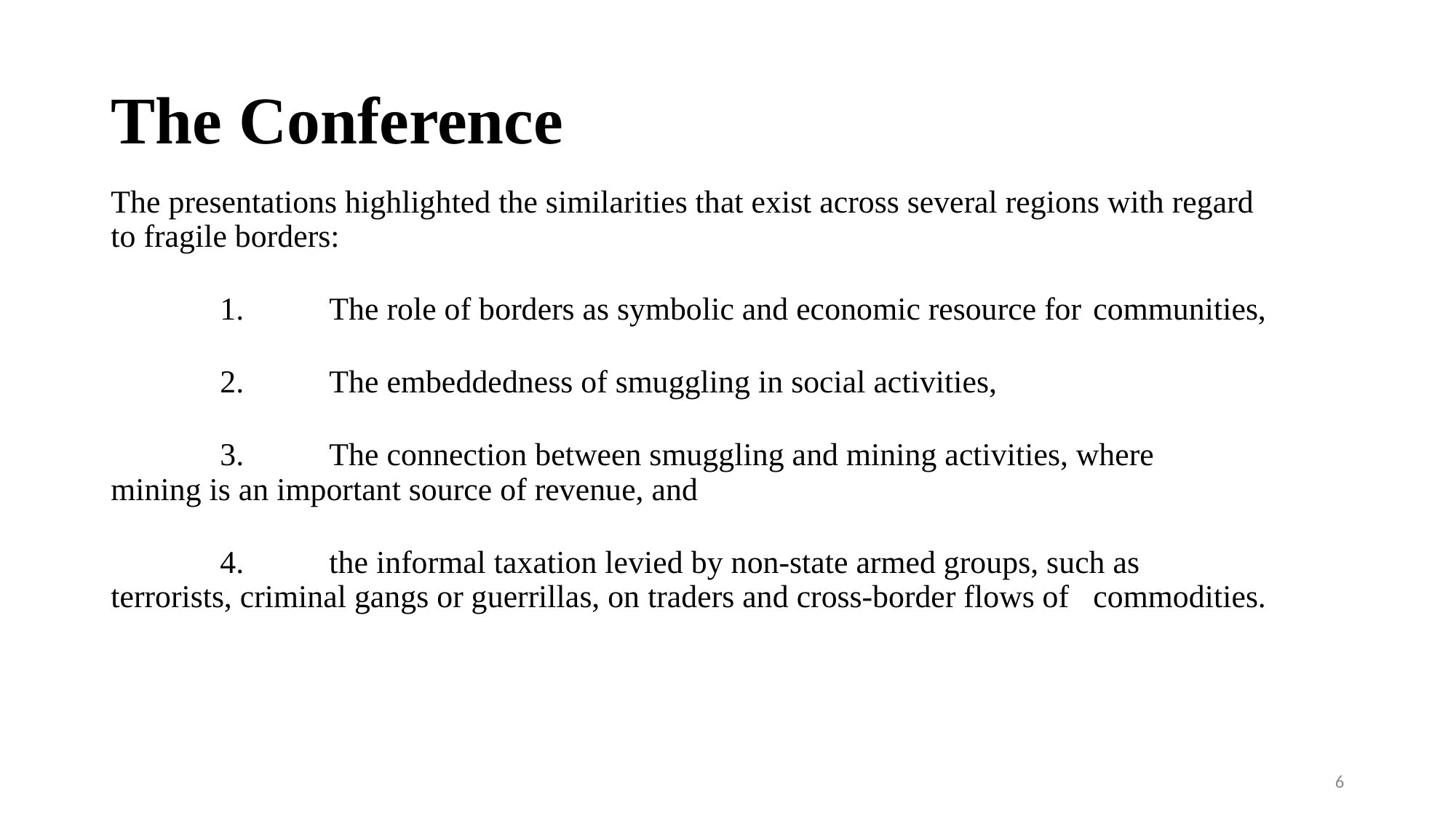

# The Conference
The presentations highlighted the similarities that exist across several regions with regard to fragile borders:

	1.	The role of borders as symbolic and economic resource for 	communities,

	2.	The embeddedness of smuggling in social activities,

	3.	The connection between smuggling and mining activities, where 	mining is an important source of revenue, and

	4.	the informal taxation levied by non-state armed groups, such as 	terrorists, criminal gangs or guerrillas, on traders and cross-border flows of 	commodities.
6